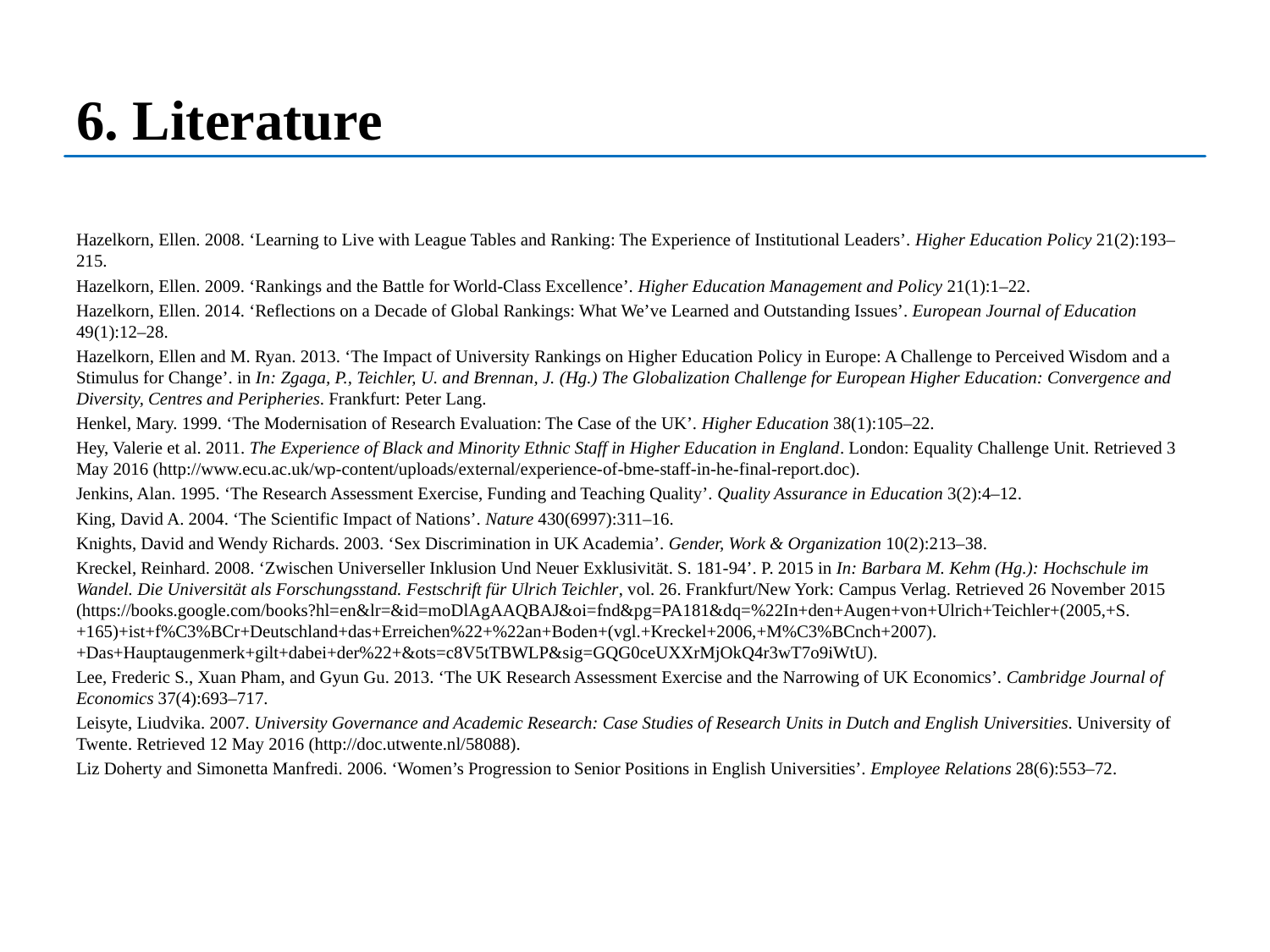

# 6. Literature
Hazelkorn, Ellen. 2008. ‘Learning to Live with League Tables and Ranking: The Experience of Institutional Leaders’. Higher Education Policy 21(2):193–215.
Hazelkorn, Ellen. 2009. ‘Rankings and the Battle for World-Class Excellence’. Higher Education Management and Policy 21(1):1–22.
Hazelkorn, Ellen. 2014. ‘Reflections on a Decade of Global Rankings: What We’ve Learned and Outstanding Issues’. European Journal of Education 49(1):12–28.
Hazelkorn, Ellen and M. Ryan. 2013. ‘The Impact of University Rankings on Higher Education Policy in Europe: A Challenge to Perceived Wisdom and a Stimulus for Change’. in In: Zgaga, P., Teichler, U. and Brennan, J. (Hg.) The Globalization Challenge for European Higher Education: Convergence and Diversity, Centres and Peripheries. Frankfurt: Peter Lang.
Henkel, Mary. 1999. ‘The Modernisation of Research Evaluation: The Case of the UK’. Higher Education 38(1):105–22.
Hey, Valerie et al. 2011. The Experience of Black and Minority Ethnic Staff in Higher Education in England. London: Equality Challenge Unit. Retrieved 3 May 2016 (http://www.ecu.ac.uk/wp-content/uploads/external/experience-of-bme-staff-in-he-final-report.doc).
Jenkins, Alan. 1995. ‘The Research Assessment Exercise, Funding and Teaching Quality’. Quality Assurance in Education 3(2):4–12.
King, David A. 2004. ‘The Scientific Impact of Nations’. Nature 430(6997):311–16.
Knights, David and Wendy Richards. 2003. ‘Sex Discrimination in UK Academia’. Gender, Work & Organization 10(2):213–38.
Kreckel, Reinhard. 2008. ‘Zwischen Universeller Inklusion Und Neuer Exklusivität. S. 181-94’. P. 2015 in In: Barbara M. Kehm (Hg.): Hochschule im Wandel. Die Universität als Forschungsstand. Festschrift für Ulrich Teichler, vol. 26. Frankfurt/New York: Campus Verlag. Retrieved 26 November 2015 (https://books.google.com/books?hl=en&lr=&id=moDlAgAAQBAJ&oi=fnd&pg=PA181&dq=%22In+den+Augen+von+Ulrich+Teichler+(2005,+S.+165)+ist+f%C3%BCr+Deutschland+das+Erreichen%22+%22an+Boden+(vgl.+Kreckel+2006,+M%C3%BCnch+2007).+Das+Hauptaugenmerk+gilt+dabei+der%22+&ots=c8V5tTBWLP&sig=GQG0ceUXXrMjOkQ4r3wT7o9iWtU).
Lee, Frederic S., Xuan Pham, and Gyun Gu. 2013. ‘The UK Research Assessment Exercise and the Narrowing of UK Economics’. Cambridge Journal of Economics 37(4):693–717.
Leisyte, Liudvika. 2007. University Governance and Academic Research: Case Studies of Research Units in Dutch and English Universities. University of Twente. Retrieved 12 May 2016 (http://doc.utwente.nl/58088).
Liz Doherty and Simonetta Manfredi. 2006. ‘Women’s Progression to Senior Positions in English Universities’. Employee Relations 28(6):553–72.